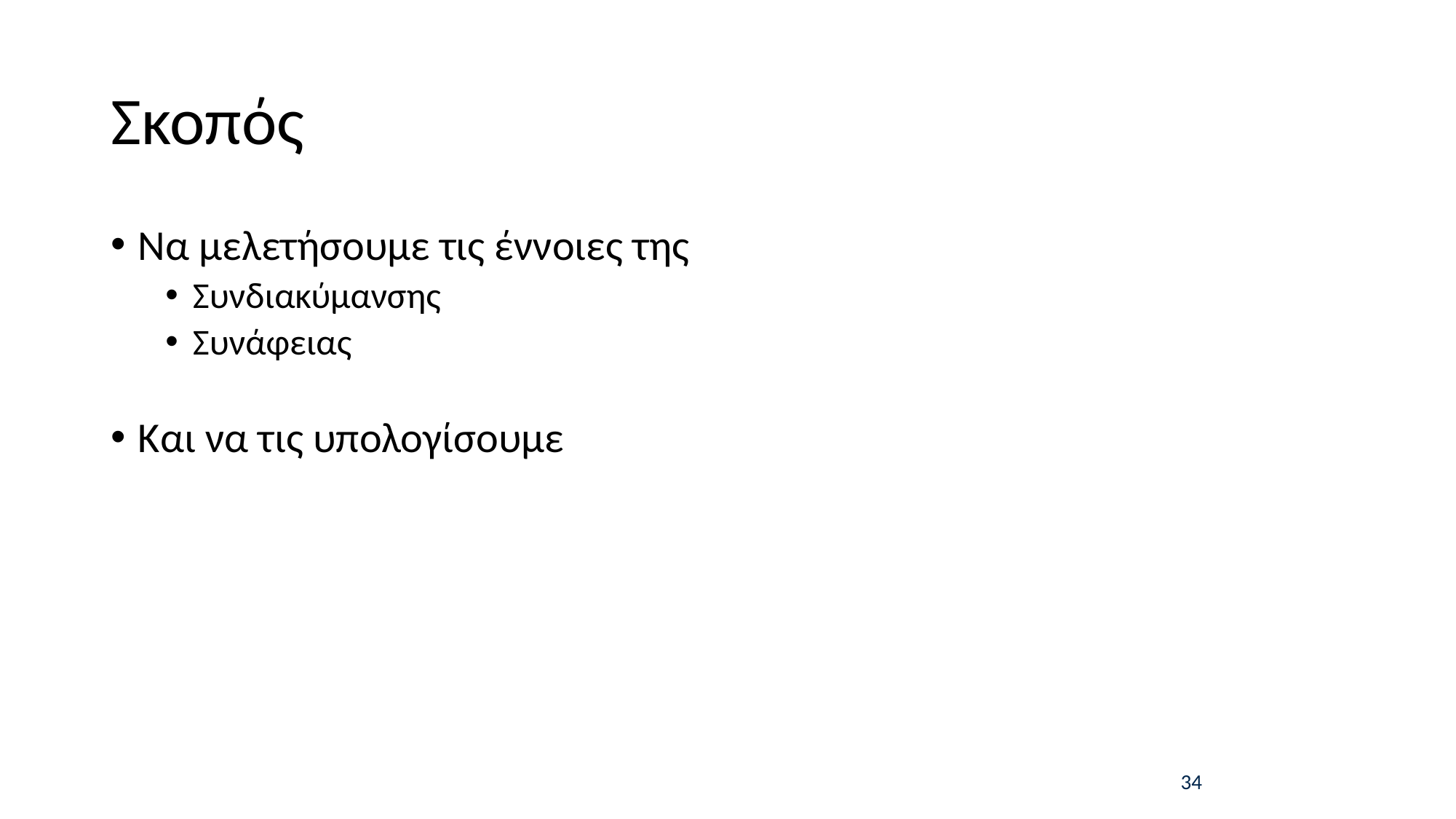

# Σκοπός
Να μελετήσουμε τις έννοιες της
Συνδιακύμανσης
Συνάφειας

Και να τις υπολογίσουμε
34